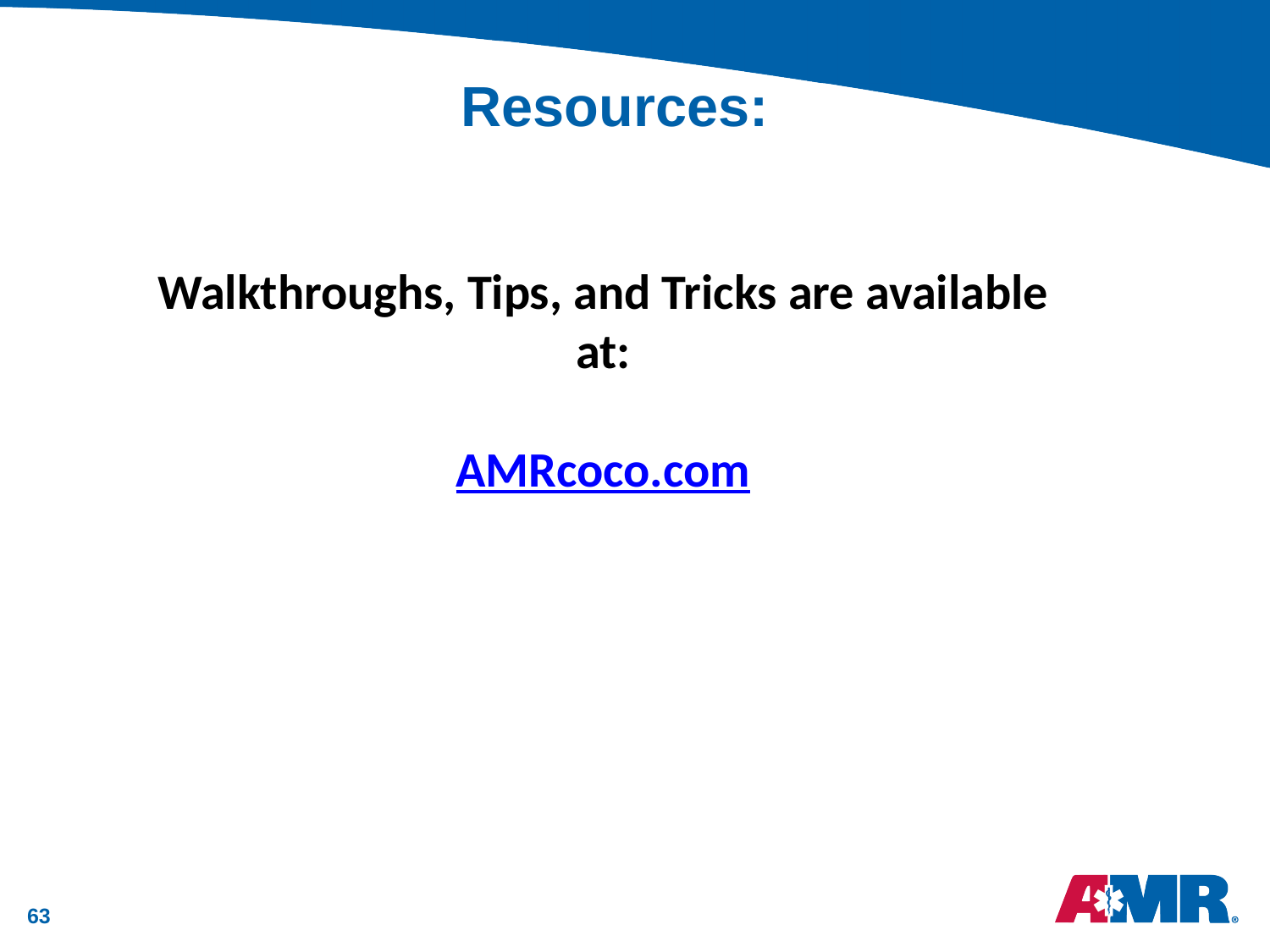

# Resources:
Walkthroughs, Tips, and Tricks are available at:

AMRcoco.com
63